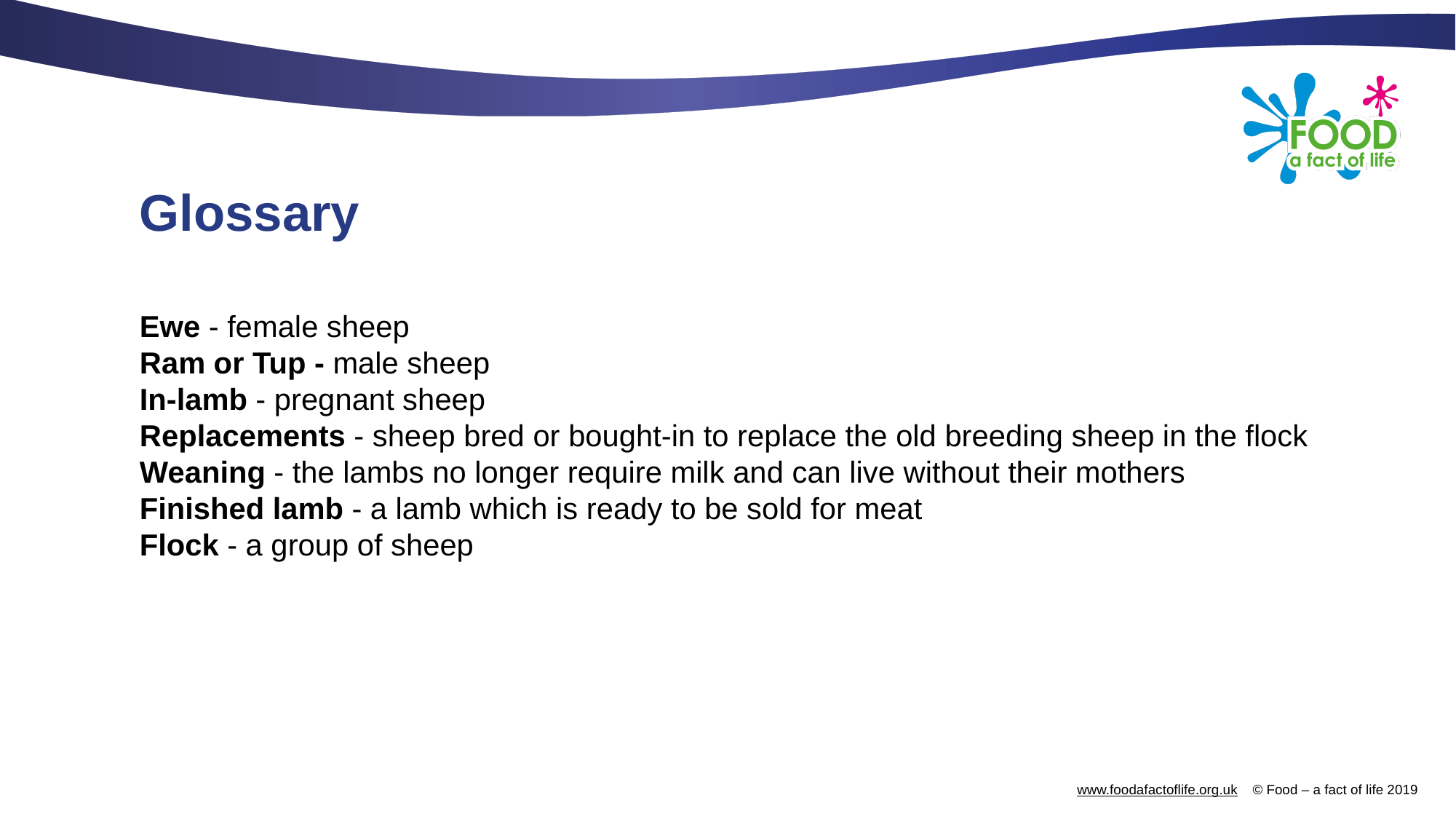

# Glossary
Ewe - female sheep
Ram or Tup - male sheep
In-lamb - pregnant sheep
Replacements - sheep bred or bought-in to replace the old breeding sheep in the flock
Weaning - the lambs no longer require milk and can live without their mothers
Finished lamb - a lamb which is ready to be sold for meat
Flock - a group of sheep